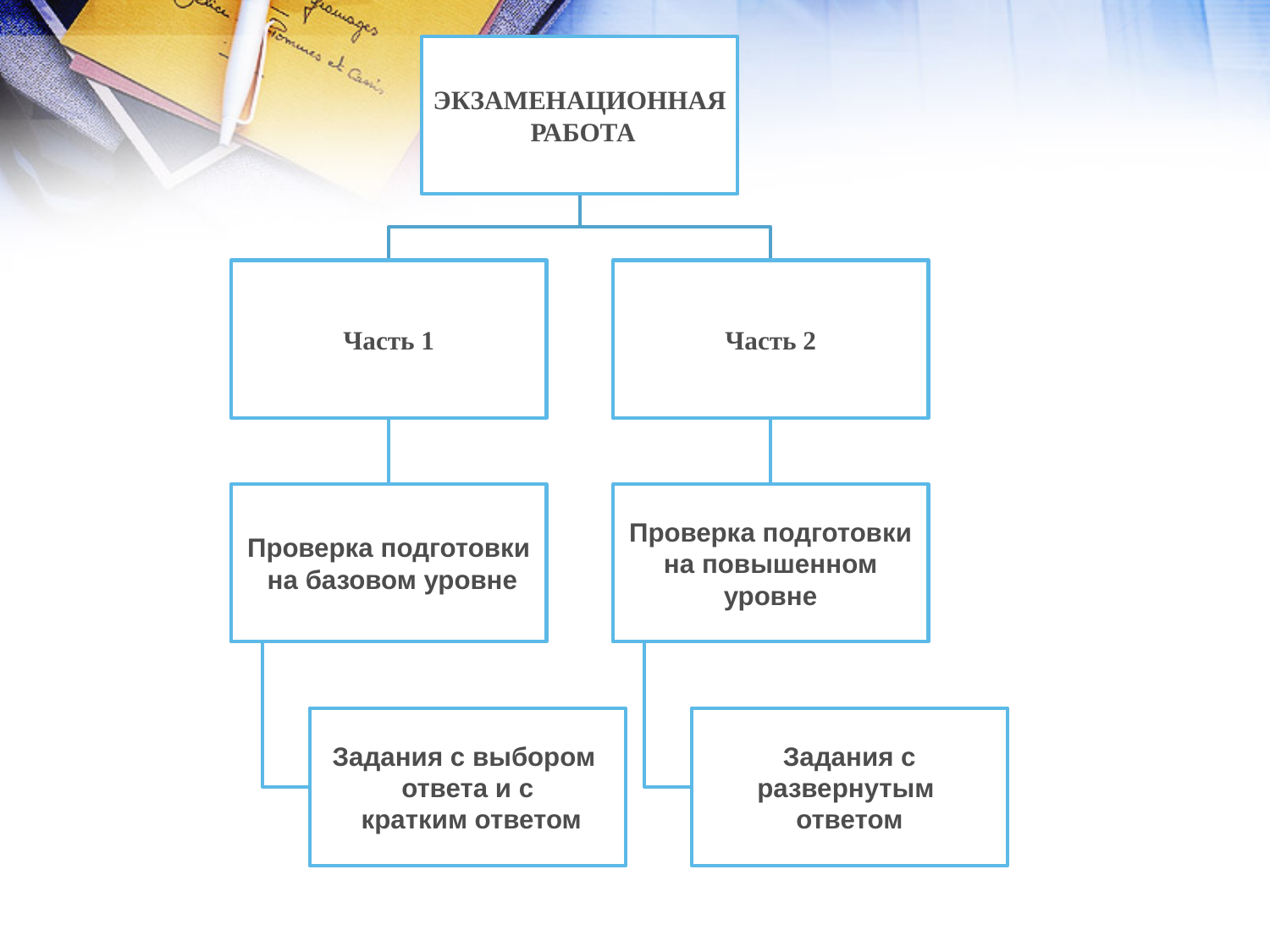

ЭКЗАМЕНАЦИОННАЯ
 РАБОТА
Часть 1
Проверка подготовки
 на базовом уровне
Задания с выбором
ответа и с
 кратким ответом
Часть 2
Проверка подготовки
на повышенном уровне
Задания с развернутым
ответом